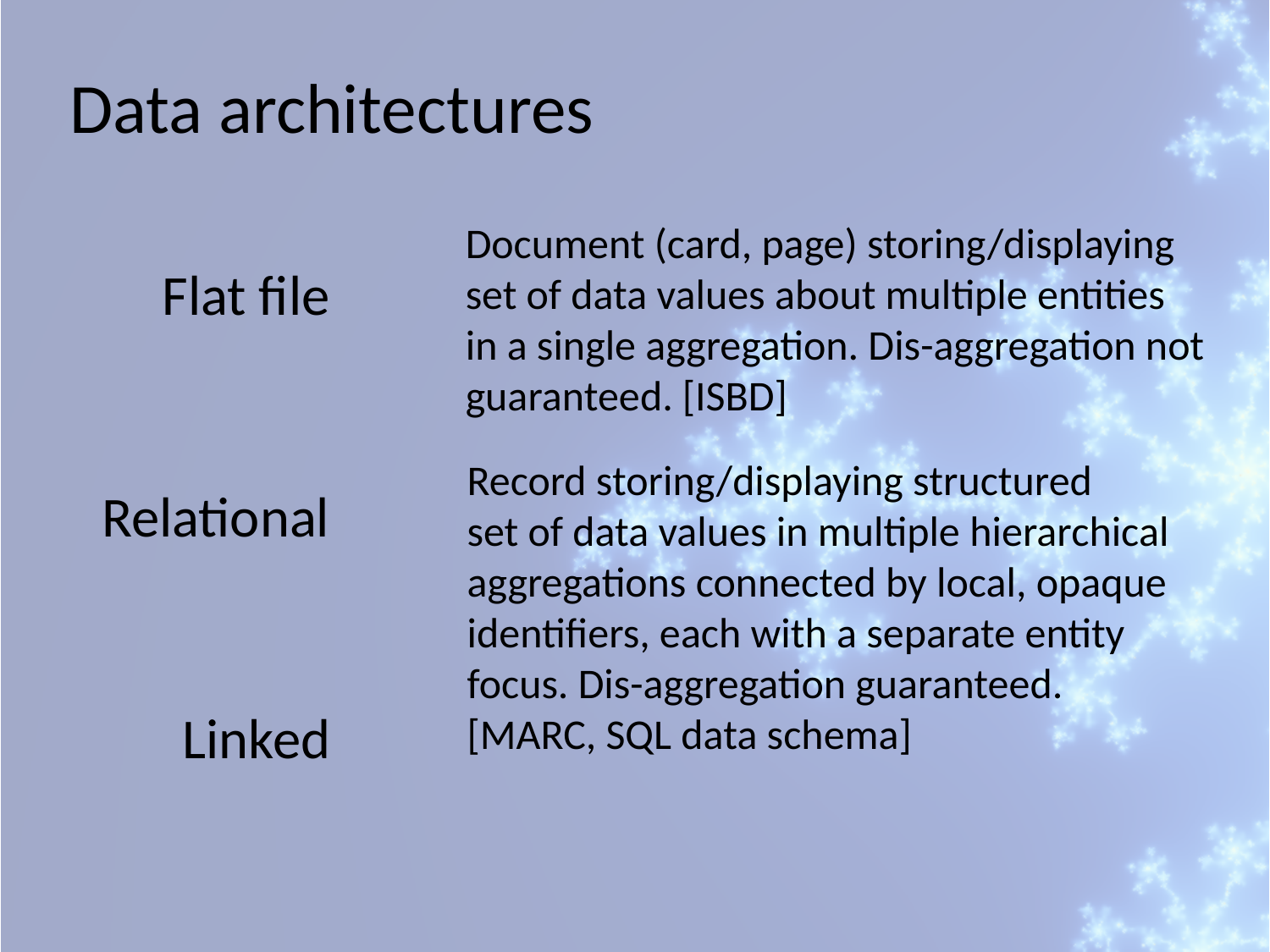

Data architectures
Document (card, page) storing/displaying
set of data values about multiple entities
in a single aggregation. Dis-aggregation not
guaranteed. [ISBD]
Flat file
Record storing/displaying structured
set of data values in multiple hierarchical
aggregations connected by local, opaque
identifiers, each with a separate entity
focus. Dis-aggregation guaranteed.
[MARC, SQL data schema]
Relational
Linked